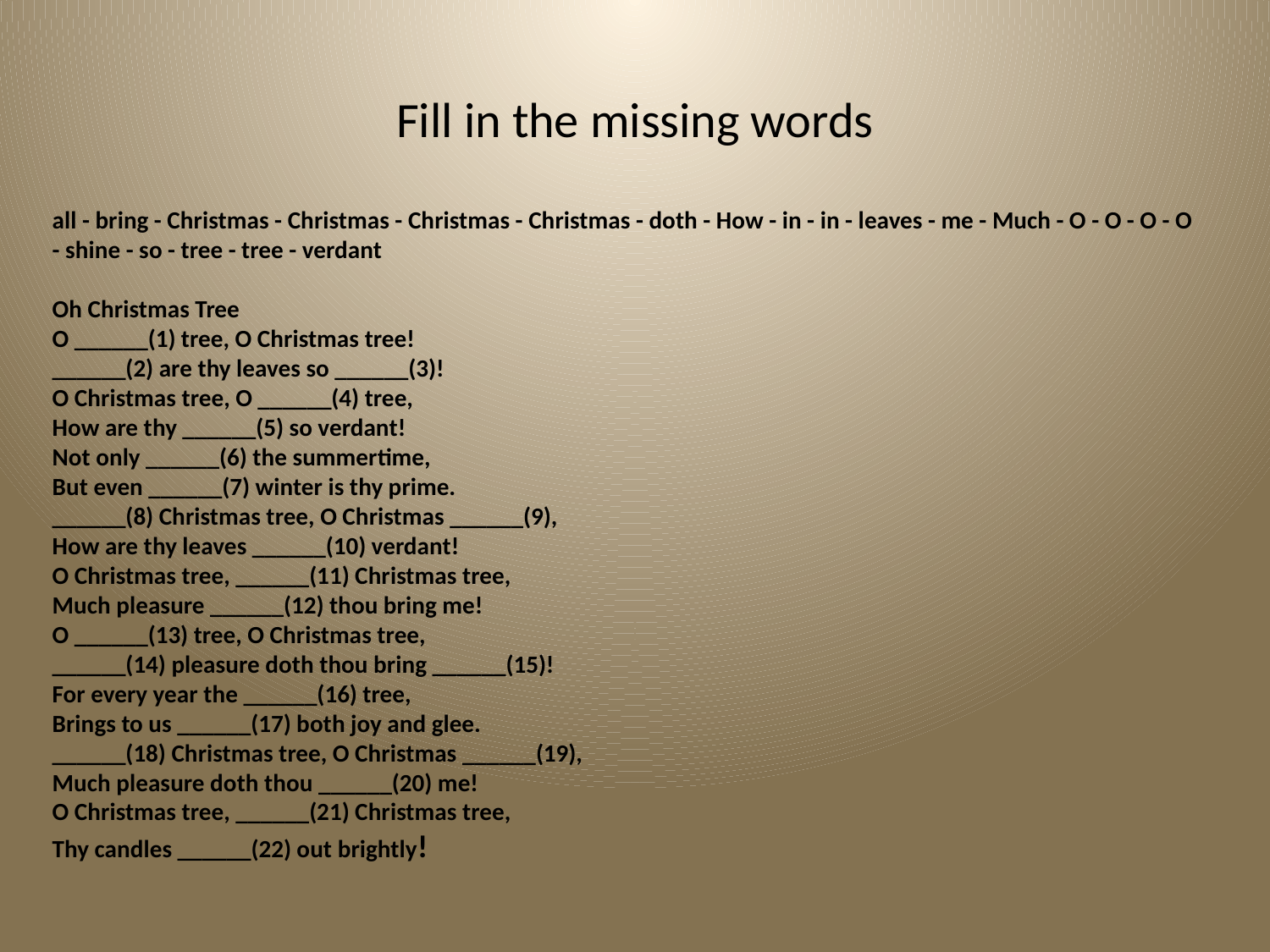

# Fill in the missing words
all - bring - Christmas - Christmas - Christmas - Christmas - doth - How - in - in - leaves - me - Much - O - O - O - O - shine - so - tree - tree - verdant

Oh Christmas Tree
O ______(1) tree, O Christmas tree!
______(2) are thy leaves so ______(3)!
O Christmas tree, O ______(4) tree,
How are thy ______(5) so verdant!
Not only ______(6) the summertime,
But even ______(7) winter is thy prime.
______(8) Christmas tree, O Christmas ______(9),
How are thy leaves ______(10) verdant!
O Christmas tree, ______(11) Christmas tree,
Much pleasure ______(12) thou bring me!
O ______(13) tree, O Christmas tree,
______(14) pleasure doth thou bring ______(15)!
For every year the ______(16) tree,
Brings to us ______(17) both joy and glee.
______(18) Christmas tree, O Christmas ______(19),
Much pleasure doth thou ______(20) me!
O Christmas tree, ______(21) Christmas tree,
Thy candles ______(22) out brightly!